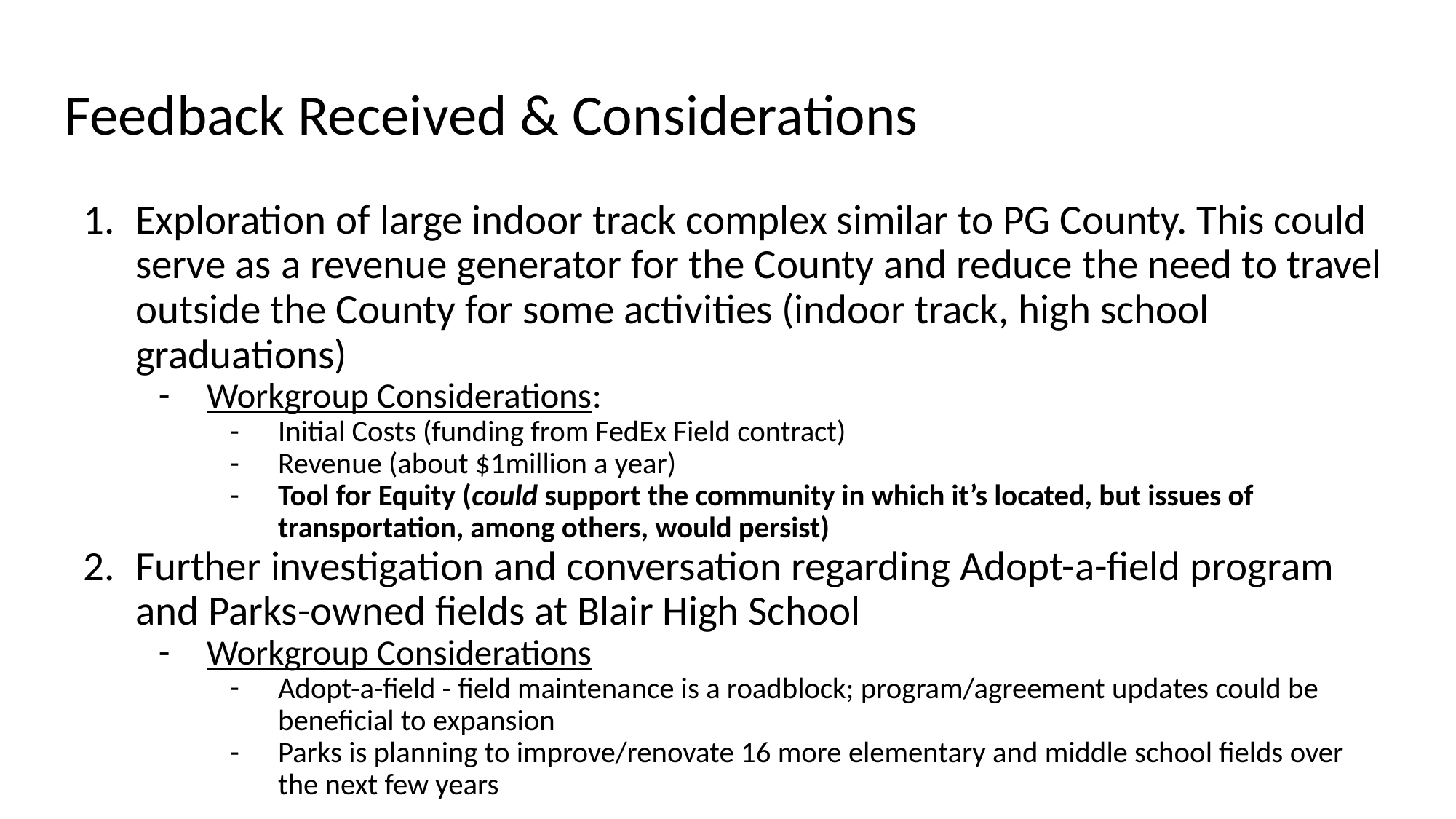

# Feedback Received & Considerations
Exploration of large indoor track complex similar to PG County. This could serve as a revenue generator for the County and reduce the need to travel outside the County for some activities (indoor track, high school graduations)
Workgroup Considerations:
Initial Costs (funding from FedEx Field contract)
Revenue (about $1million a year)
Tool for Equity (could support the community in which it’s located, but issues of transportation, among others, would persist)
Further investigation and conversation regarding Adopt-a-field program and Parks-owned fields at Blair High School
Workgroup Considerations
Adopt-a-field - field maintenance is a roadblock; program/agreement updates could be beneficial to expansion
Parks is planning to improve/renovate 16 more elementary and middle school fields over the next few years